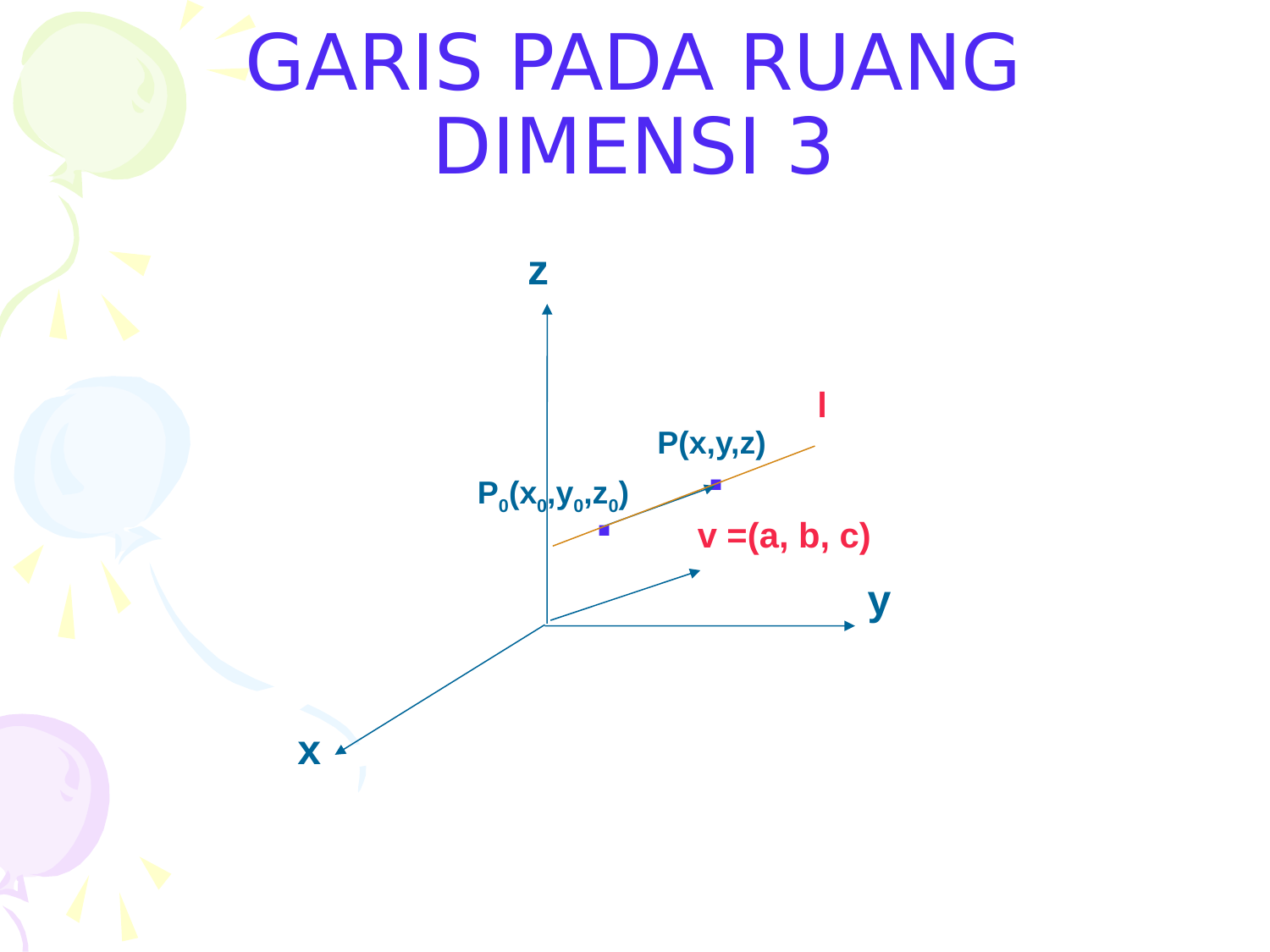

# GARIS PADA RUANG DIMENSI 3
z

l
.
P(x,y,z)

.
P0(x0,y0,z0)

v =(a, b, c)
y

x